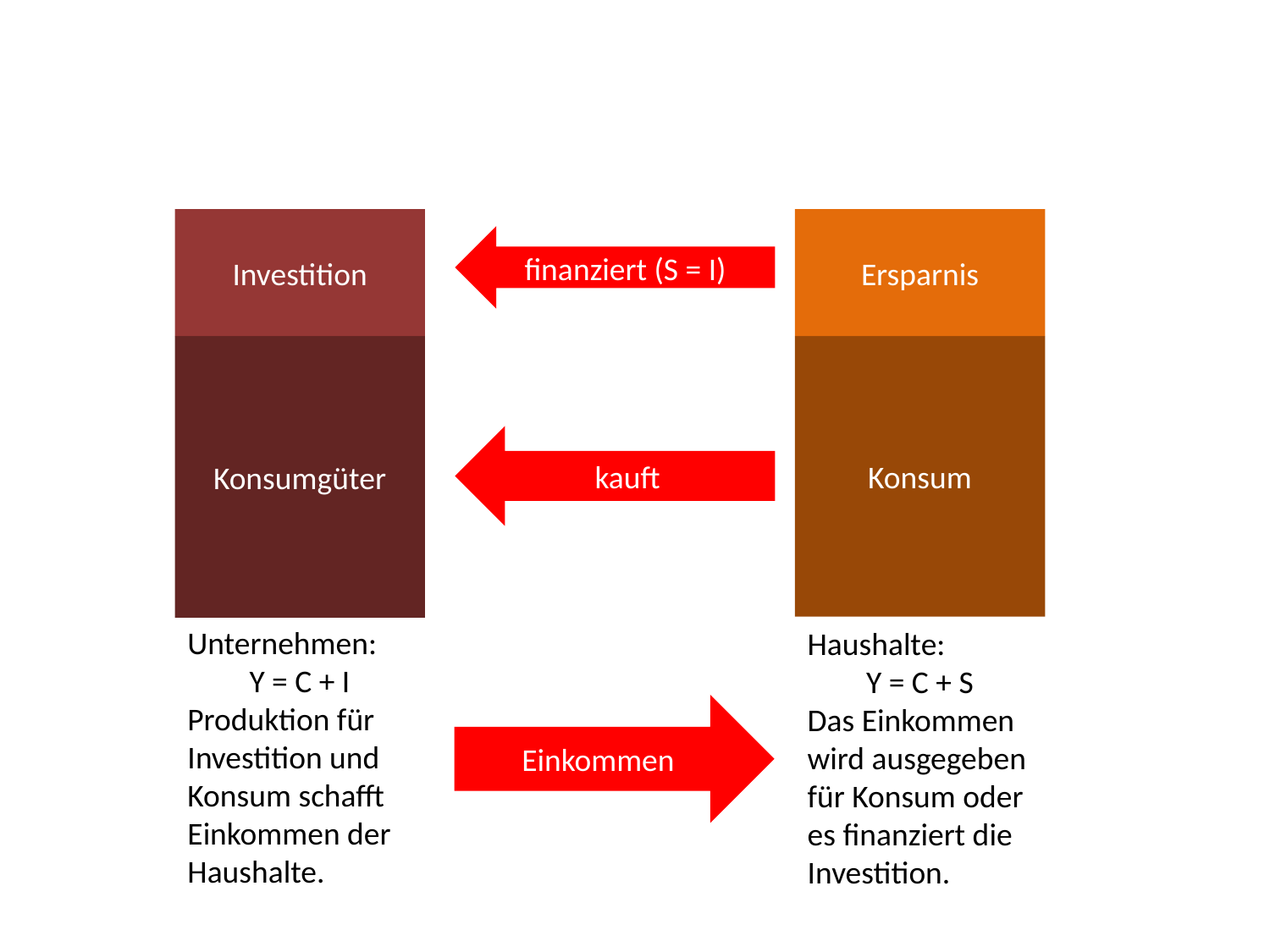

Investition
Ersparnis
finanziert (S = I)
Konsumgüter
Konsum
kauft
Unternehmen:
Y = C + I
Produktion für Investition und Konsum schafft Einkommen der Haushalte.
Haushalte:
Y = C + S
Das Einkommen wird ausgegeben für Konsum oder es finanziert die Investition.
Einkommen